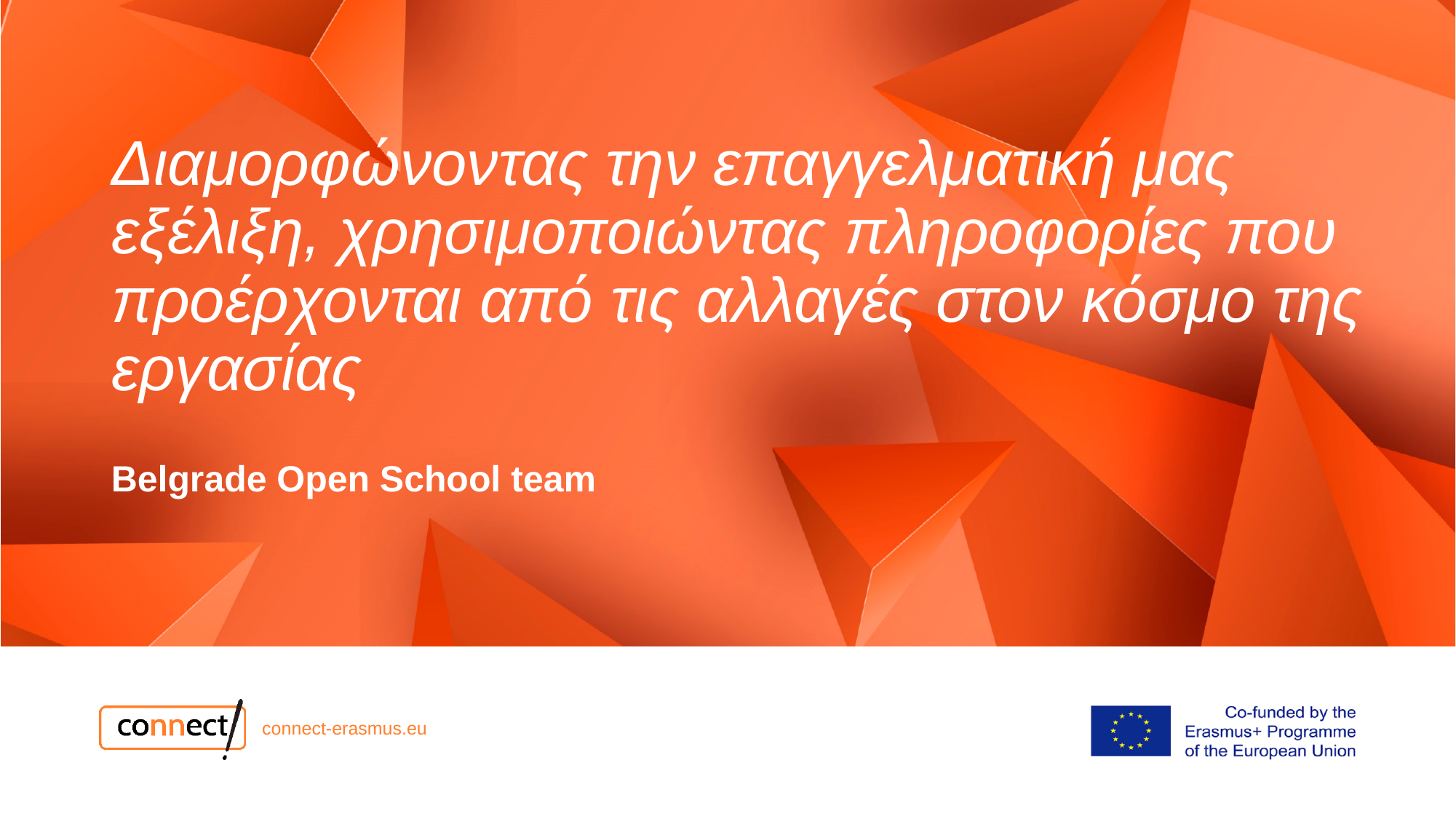

# Διαμορφώνοντας την επαγγελματική μας εξέλιξη, χρησιμοποιώντας πληροφορίες που προέρχονται από τις αλλαγές στον κόσμο της εργασίας
Belgrade Open School team​
connect-erasmus.eu